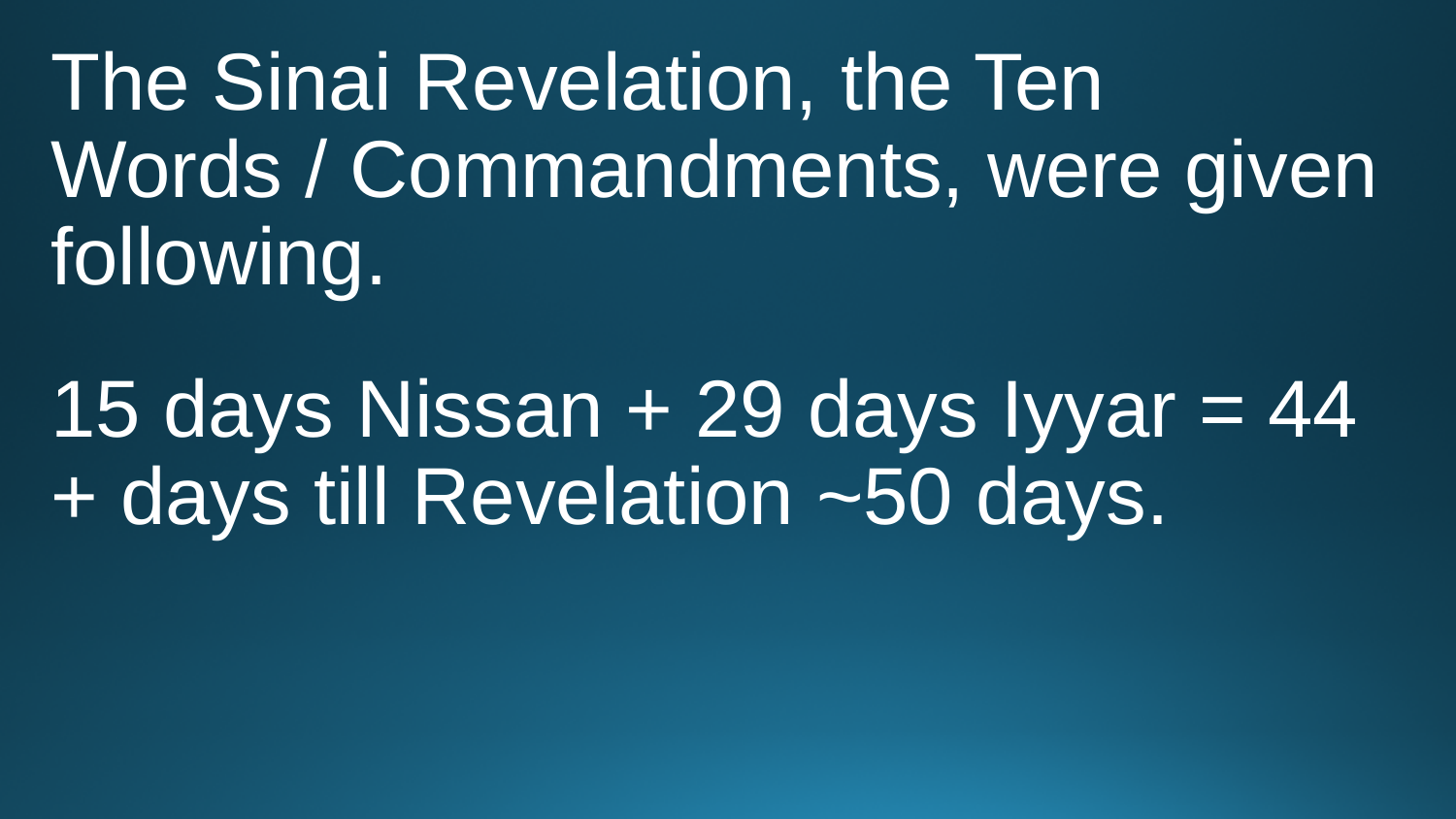

The Sinai Revelation, the Ten Words / Commandments, were given following.

15 days Nissan + 29 days Iyyar = 44 + days till Revelation ~50 days.